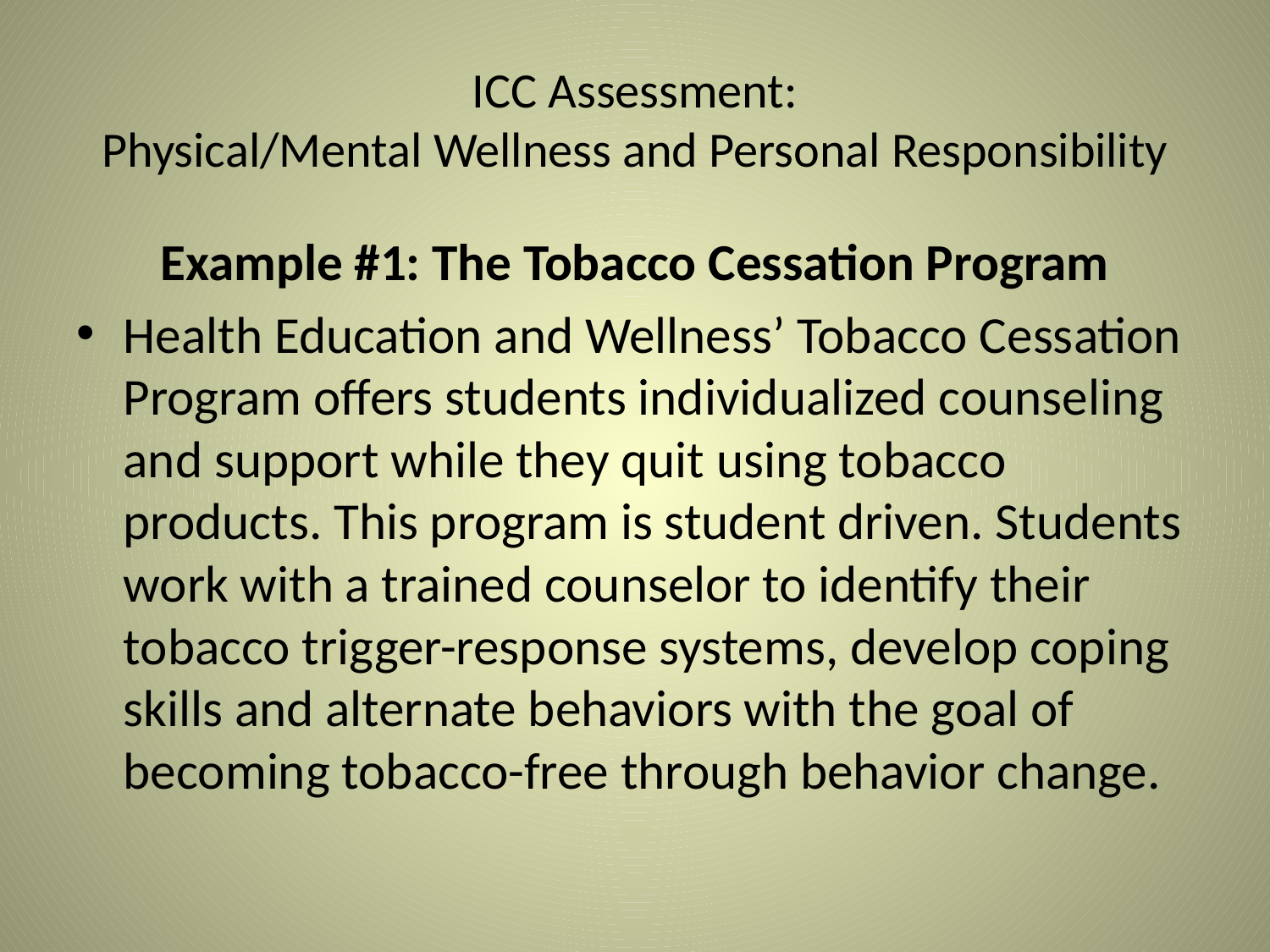

# ICC Assessment: Physical/Mental Wellness and Personal Responsibility
Example #1: The Tobacco Cessation Program
Health Education and Wellness’ Tobacco Cessation Program offers students individualized counseling and support while they quit using tobacco products. This program is student driven. Students work with a trained counselor to identify their tobacco trigger-response systems, develop coping skills and alternate behaviors with the goal of becoming tobacco-free through behavior change.